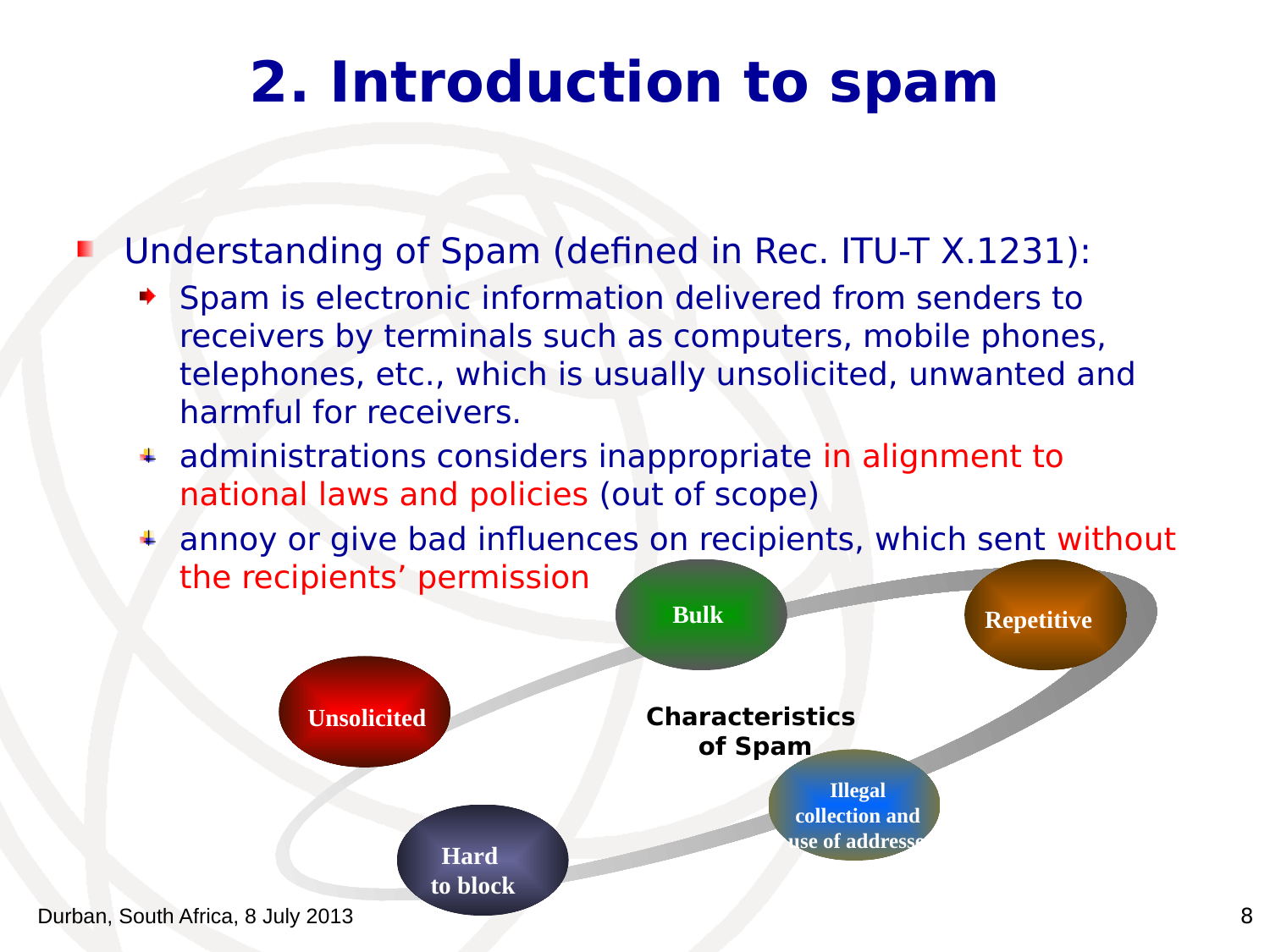

# 2. Introduction to spam
Understanding of Spam (defined in Rec. ITU-T X.1231):
Spam is electronic information delivered from senders to receivers by terminals such as computers, mobile phones, telephones, etc., which is usually unsolicited, unwanted and harmful for receivers.
administrations considers inappropriate in alignment to national laws and policies (out of scope)
annoy or give bad influences on recipients, which sent without the recipients’ permission

Bulk

Repetitive

Characteristics
of Spam
Unsolicited

Illegal
collection and
use of addresses

Hard
to block
Durban, South Africa, 8 July 2013
8